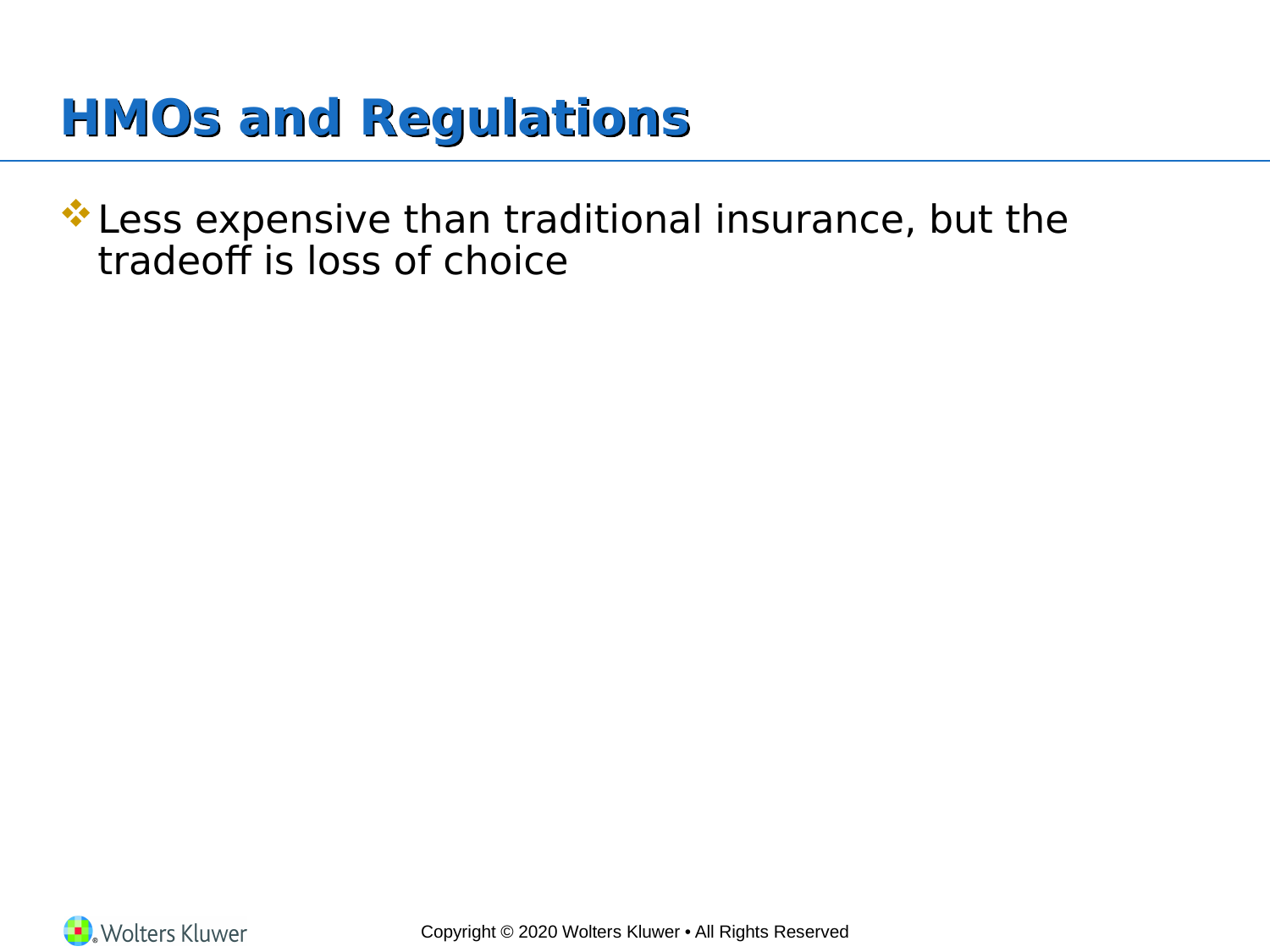

# HMOs and Regulations
Less expensive than traditional insurance, but the tradeoff is loss of choice